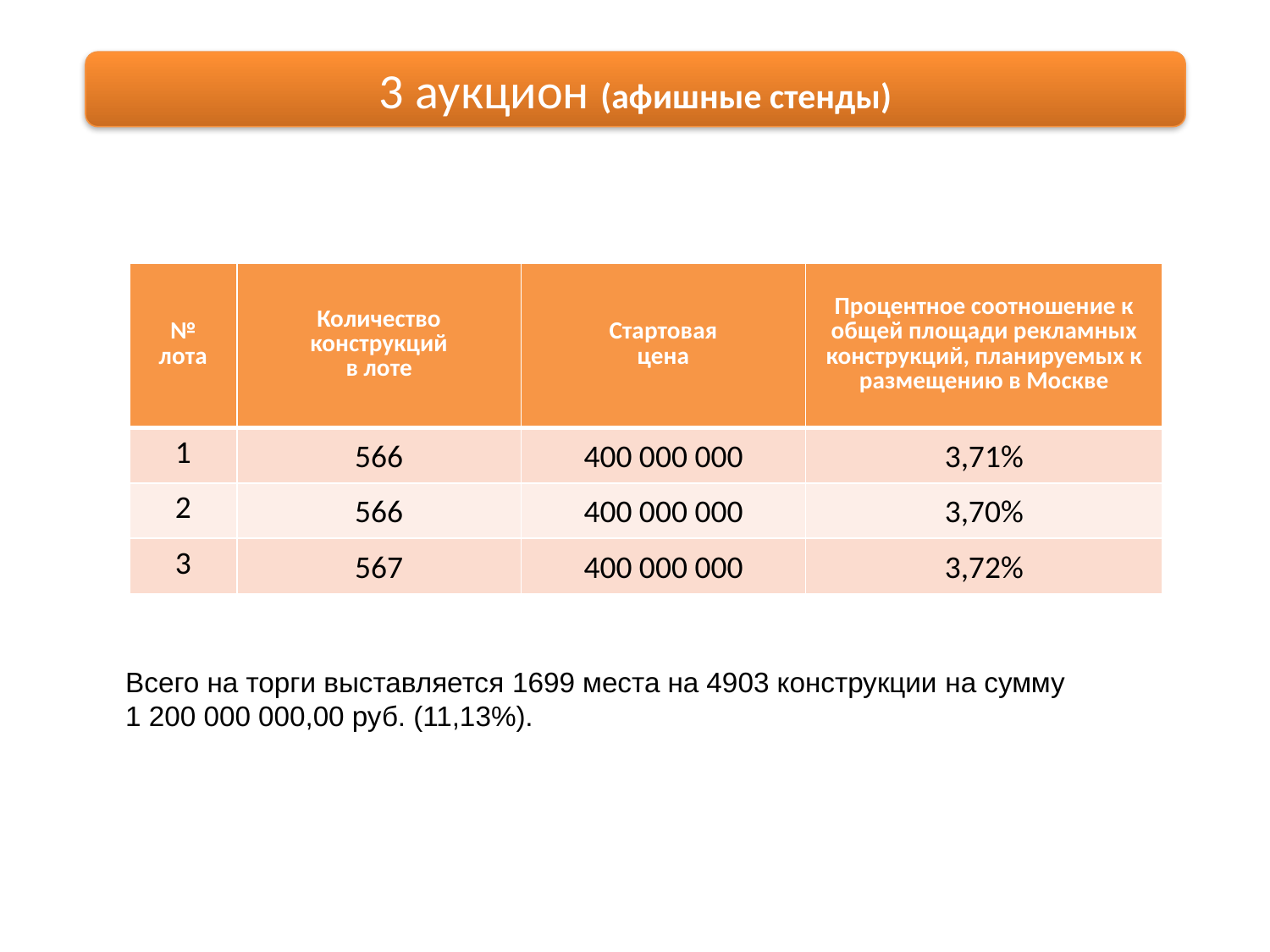

3 аукцион (афишные стенды)
| № лота | Количество конструкций в лоте | Стартовая цена | Процентное соотношение к общей площади рекламных конструкций, планируемых к размещению в Москве |
| --- | --- | --- | --- |
| 1 | 566 | 400 000 000 | 3,71% |
| 2 | 566 | 400 000 000 | 3,70% |
| 3 | 567 | 400 000 000 | 3,72% |
Всего на торги выставляется 1699 места на 4903 конструкции на сумму 1 200 000 000,00 руб. (11,13%).